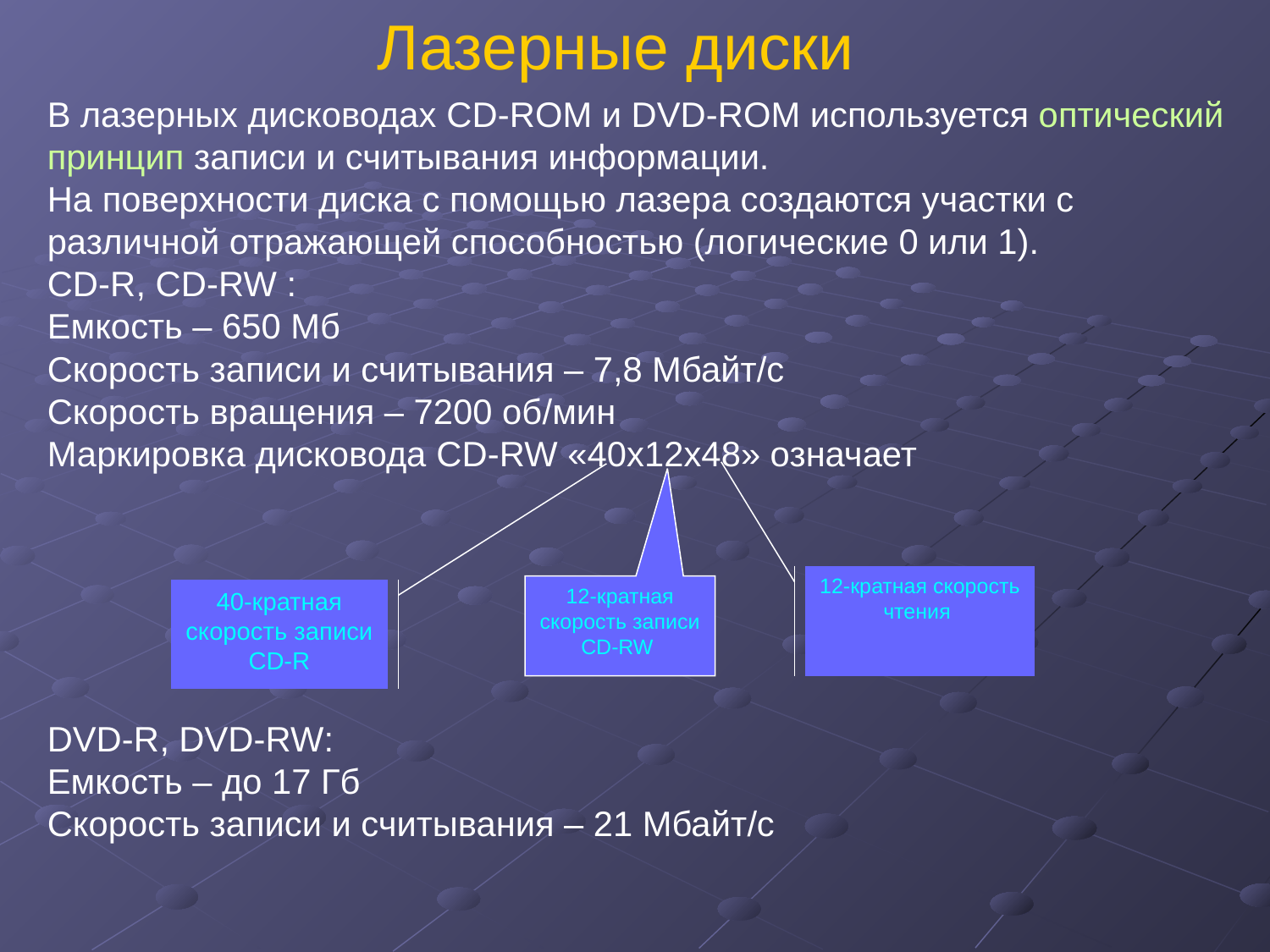

# Лазерные диски
В лазерных дисководах CD-ROM и DVD-ROM используется оптический принцип записи и считывания информации.
На поверхности диска с помощью лазера создаются участки с различной отражающей способностью (логические 0 или 1).
CD-R, CD-RW :
Емкость – 650 Мб
Скорость записи и считывания – 7,8 Мбайт/с
Скорость вращения – 7200 об/мин
Маркировка дисковода CD-RW «40х12х48» означает

DVD-R, DVD-RW:
Емкость – до 17 Гб
Скорость записи и считывания – 21 Мбайт/с
12-кратная скорость чтения

12-кратная скорость записи CD-RW

40-кратная скорость записи CD-R